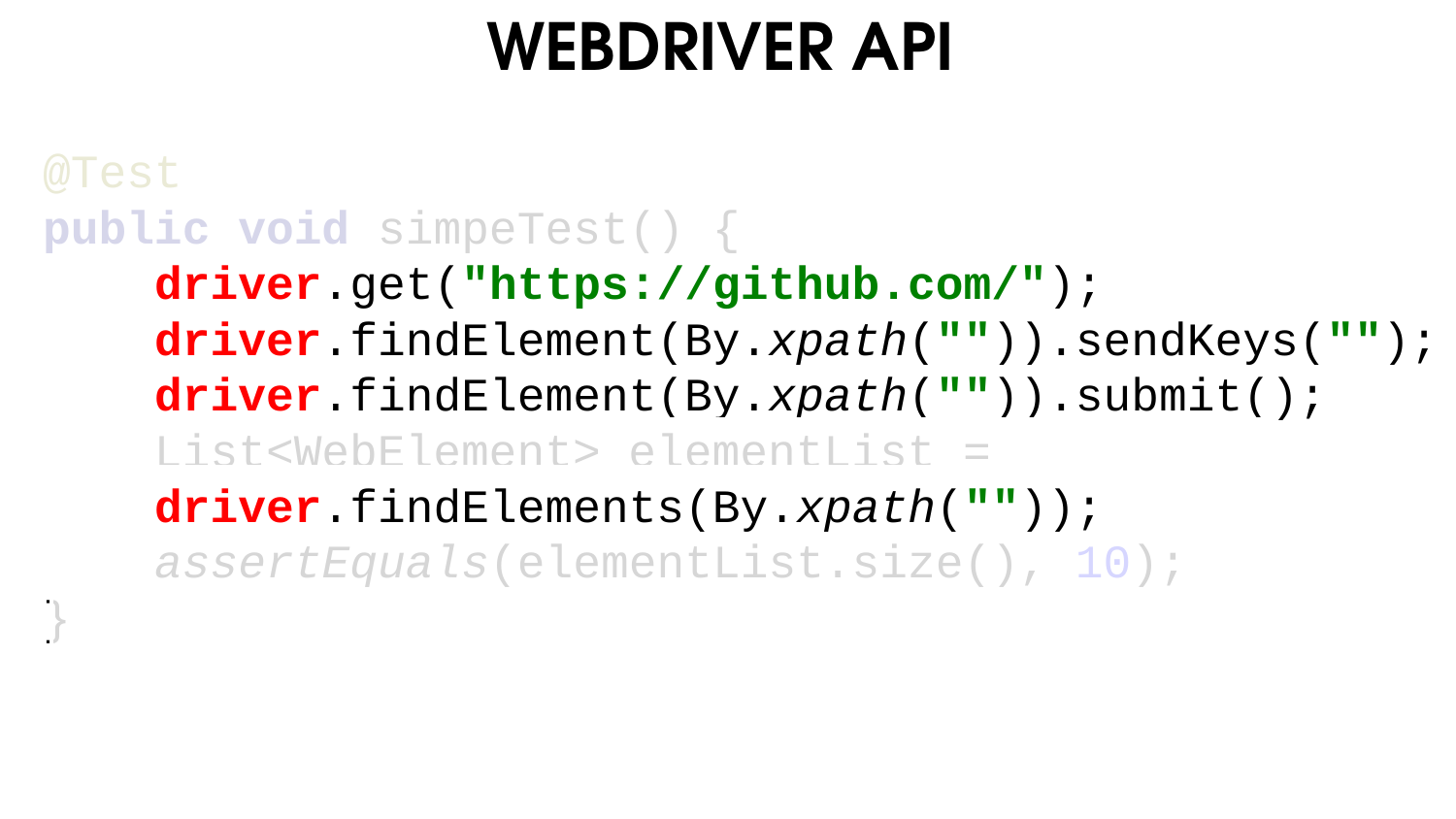

WEBDRIVER API

@Test
public void simpeTest() {
    driver.get("https://github.com/");
    driver.findElement(By.xpath("")).sendKeys("");
    driver.findElement(By.xpath("")).submit();
    List<WebElement> elementList =
    driver.findElements(By.xpath(""));
    assertEquals(elementList.size(), 10);
}